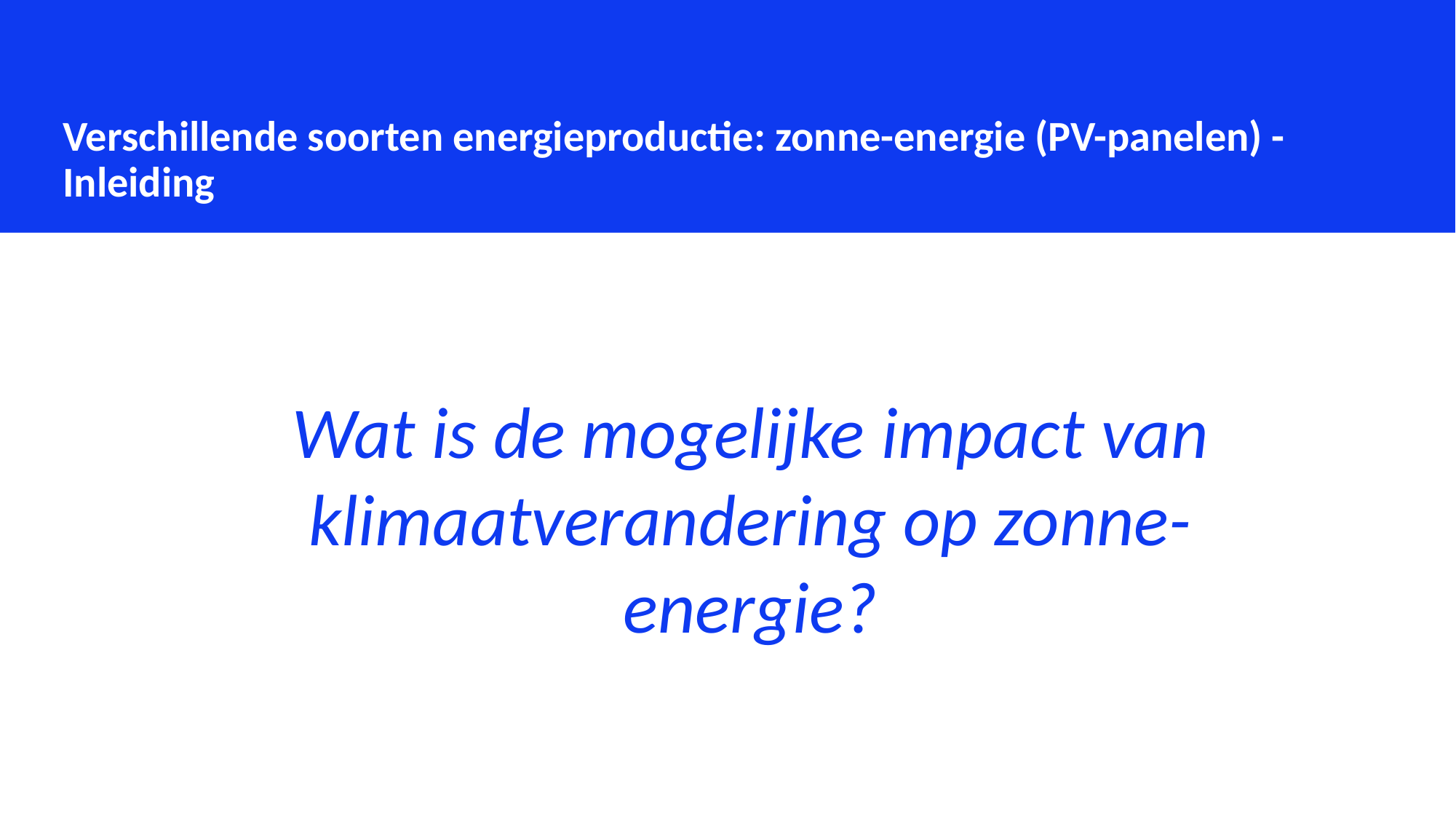

Verschillende soorten energieproductie: zonne-energie (PV-panelen) - Inleiding

Wat is de mogelijke impact van klimaatverandering op zonne-energie?